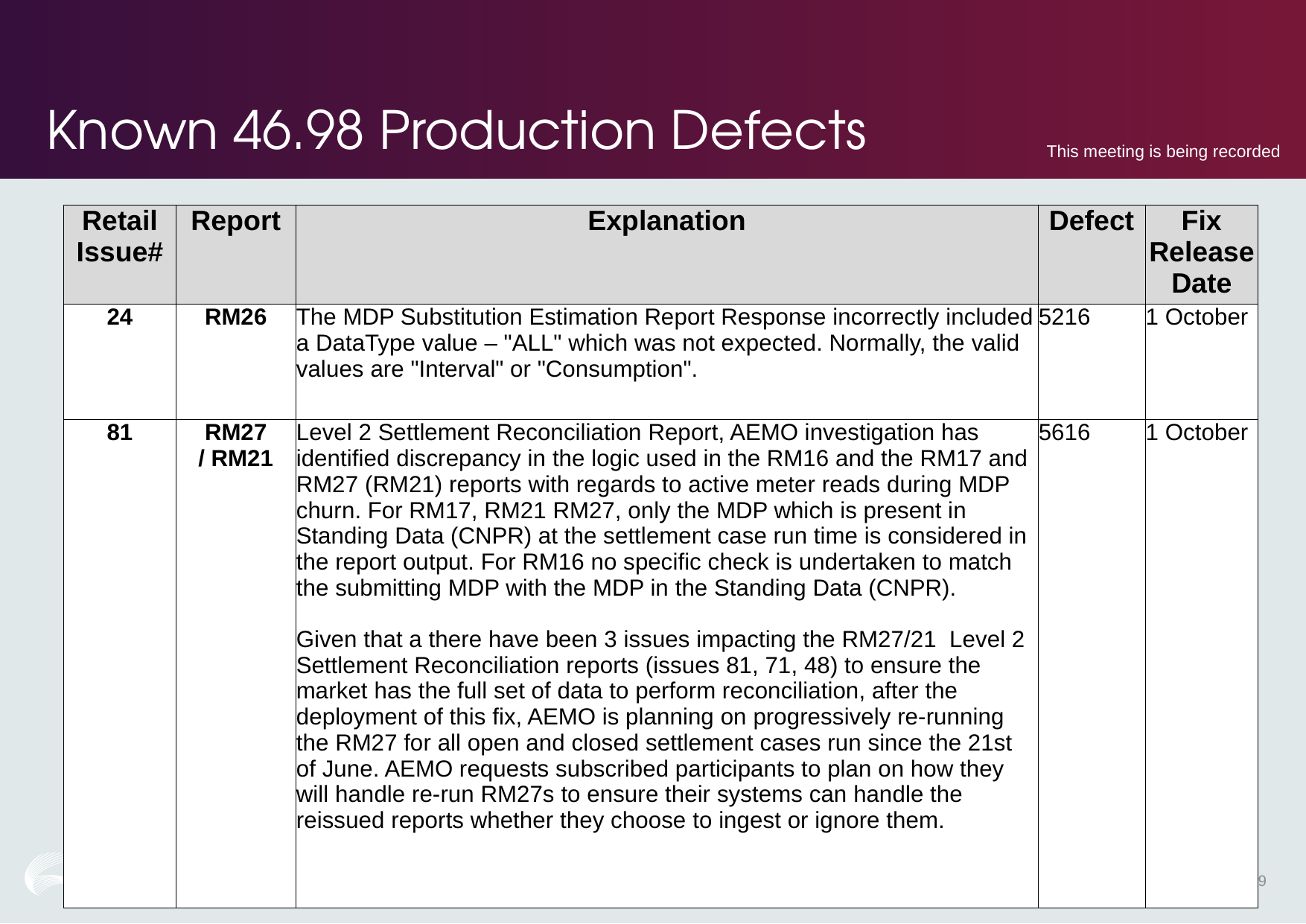

# Known 46.98 Production Defects
This meeting is being recorded
| Retail Issue# | Report | Explanation | Defect | Fix Release Date |
| --- | --- | --- | --- | --- |
| 24 | RM26 | The MDP Substitution Estimation Report Response incorrectly included a DataType value – "ALL" which was not expected. Normally, the valid values are "Interval" or "Consumption". | 5216 | 1 October |
| 81 | RM27 / RM21 | Level 2 Settlement Reconciliation Report, AEMO investigation has identified discrepancy in the logic used in the RM16 and the RM17 and RM27 (RM21) reports with regards to active meter reads during MDP churn. For RM17, RM21 RM27, only the MDP which is present in Standing Data (CNPR) at the settlement case run time is considered in the report output. For RM16 no specific check is undertaken to match the submitting MDP with the MDP in the Standing Data (CNPR). Given that a there have been 3 issues impacting the RM27/21 Level 2 Settlement Reconciliation reports (issues 81, 71, 48) to ensure the market has the full set of data to perform reconciliation, after the deployment of this fix, AEMO is planning on progressively re-running the RM27 for all open and closed settlement cases run since the 21st of June. AEMO requests subscribed participants to plan on how they will handle re-run RM27s to ensure their systems can handle the reissued reports whether they choose to ingest or ignore them. | 5616 | 1 October |

29